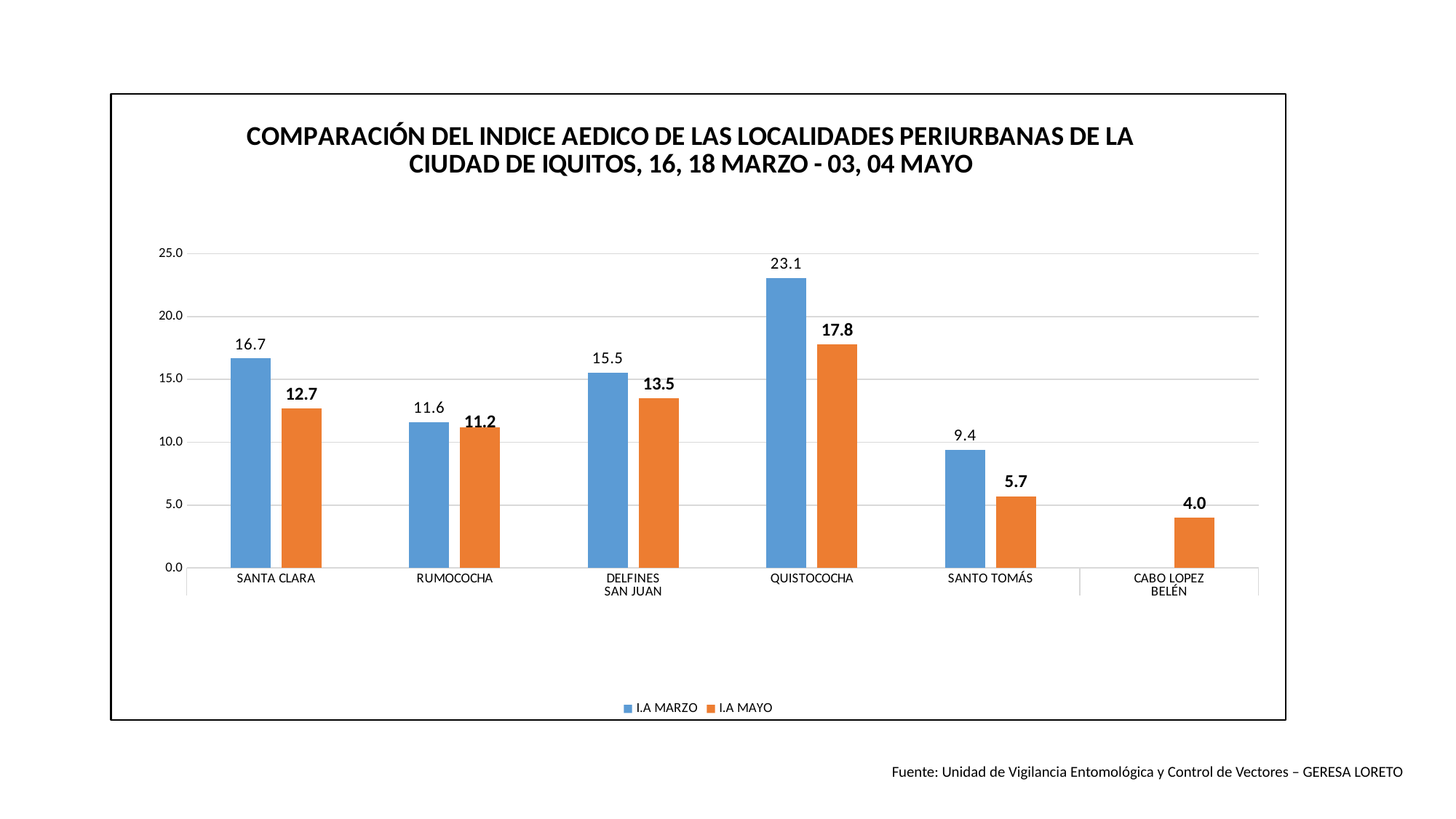

### Chart: COMPARACIÓN DEL INDICE AEDICO DE LAS LOCALIDADES PERIURBANAS DE LA CIUDAD DE IQUITOS, 16, 18 MARZO - 03, 04 MAYO

| Category | I.A | I.A |
|---|---|---|
| SANTA CLARA | 16.666666666666668 | 12.666666666666666 |
| RUMOCOCHA | 11.6 | 11.186440677966102 |
| DELFINES | 15.542521994134898 | 13.489736070381232 |
| QUISTOCOCHA | 23.05699481865285 | 17.77777777777778 |
| SANTO TOMÁS | 9.401709401709402 | 5.698005698005698 |
| CABO LOPEZ | None | 4.0 |
Fuente: Unidad de Vigilancia Entomológica y Control de Vectores – GERESA LORETO